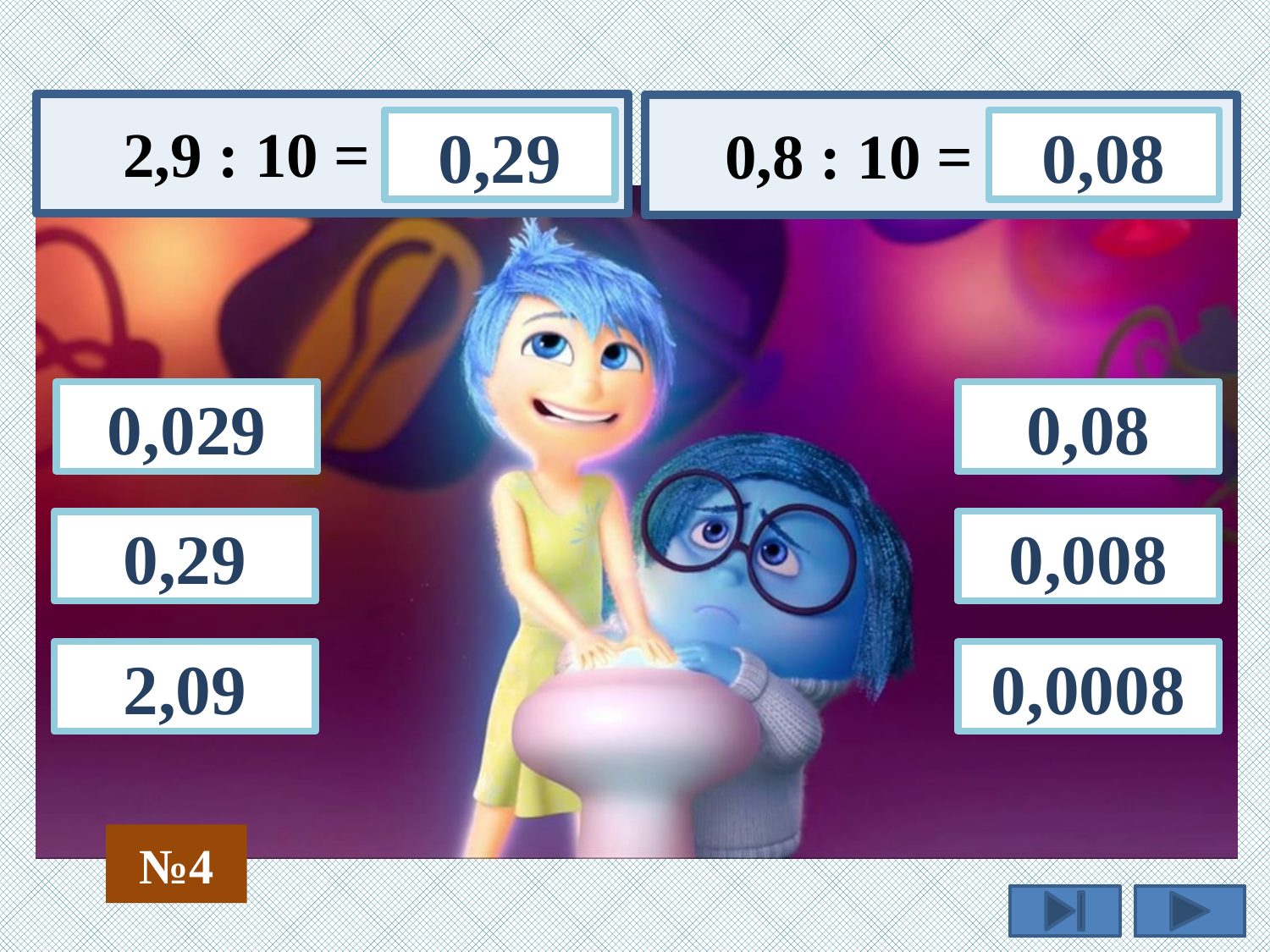

2,9 : 10 =
  0,8 : 10 =
0,29
0,08
0,029
0,08
0,008
0,29
0,0008
2,09
№4